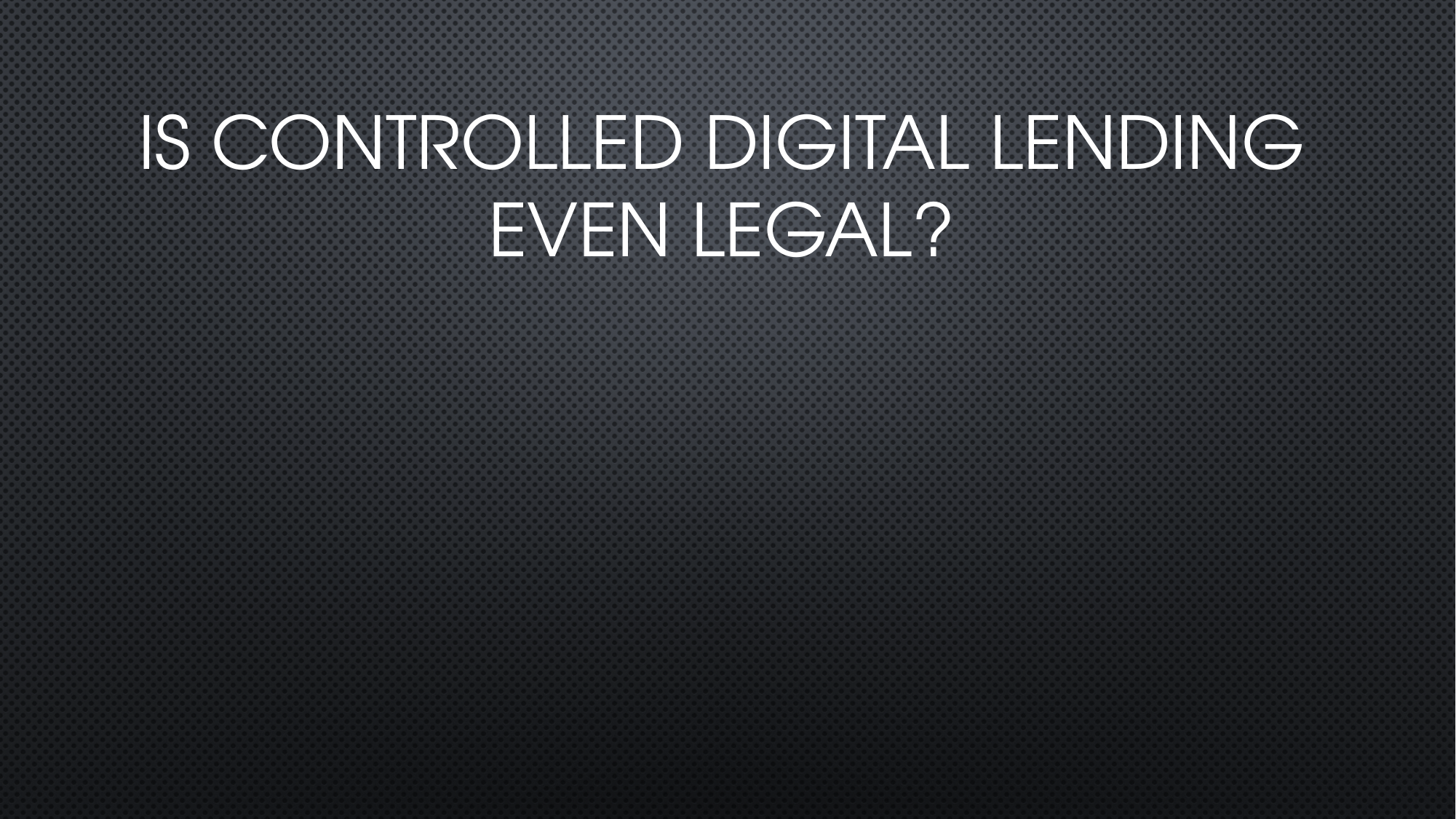

# Is Controlled Digital Lending Even Legal?